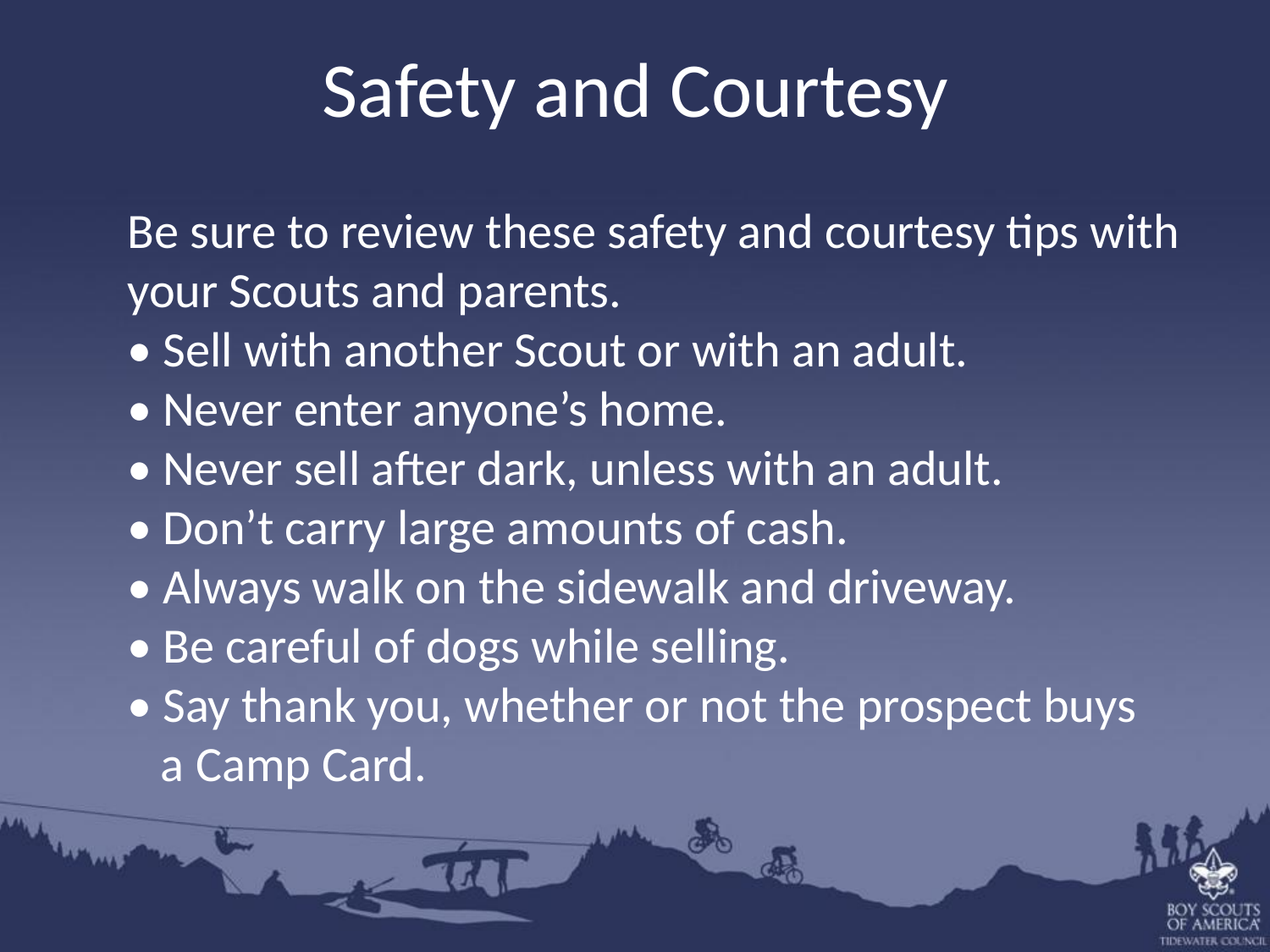

Safety and Courtesy
Be sure to review these safety and courtesy tips with your Scouts and parents.
• Sell with another Scout or with an adult.
• Never enter anyone’s home.
• Never sell after dark, unless with an adult.
• Don’t carry large amounts of cash.
• Always walk on the sidewalk and driveway.
• Be careful of dogs while selling.
• Say thank you, whether or not the prospect buys
   a Camp Card.